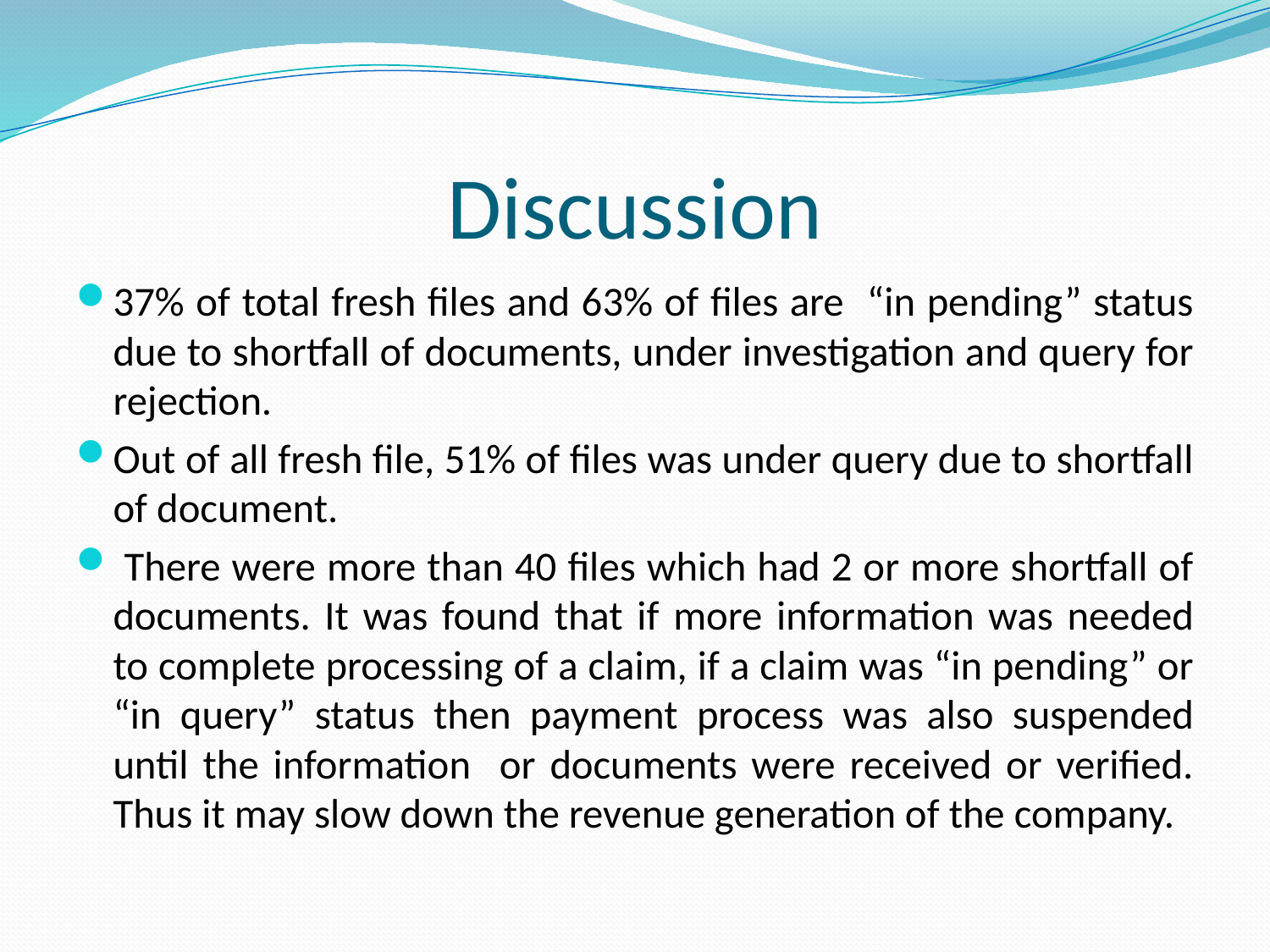

# Discussion
37% of total fresh files and 63% of files are  “in pending” status due to shortfall of documents, under investigation and query for rejection.
Out of all fresh file, 51% of files was under query due to shortfall of document.
 There were more than 40 files which had 2 or more shortfall of documents. It was found that if more information was needed to complete processing of a claim, if a claim was “in pending” or “in query” status then payment process was also suspended until the information  or documents were received or verified. Thus it may slow down the revenue generation of the company.